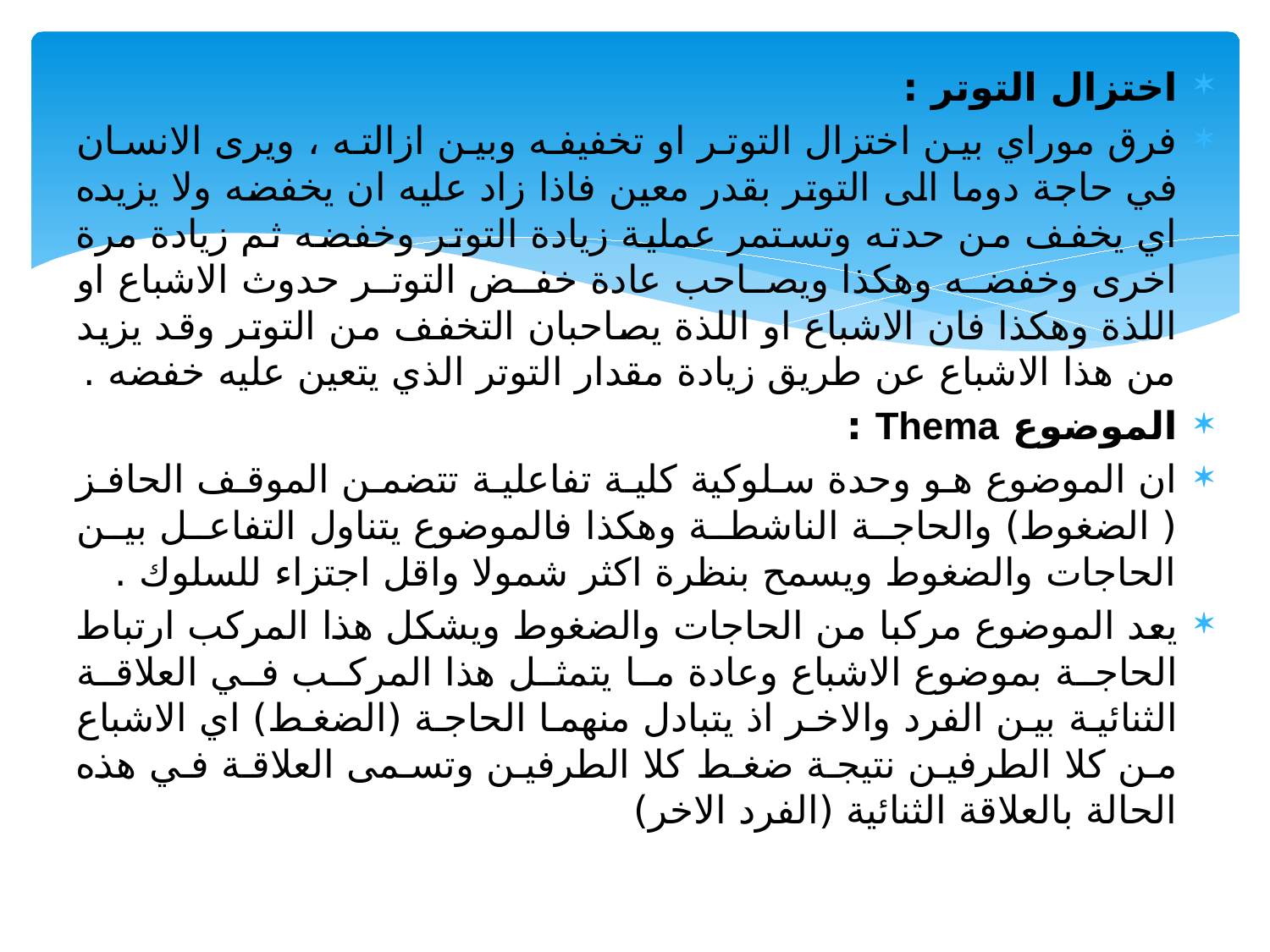

اختزال التوتر :
فرق موراي بين اختزال التوتر او تخفيفه وبين ازالته ، ويرى الانسان في حاجة دوما الى التوتر بقدر معين فاذا زاد عليه ان يخفضه ولا يزيده اي يخفف من حدته وتستمر عملية زيادة التوتر وخفضه ثم زيادة مرة اخرى وخفضه وهكذا ويصاحب عادة خفض التوتر حدوث الاشباع او اللذة وهكذا فان الاشباع او اللذة يصاحبان التخفف من التوتر وقد يزيد من هذا الاشباع عن طريق زيادة مقدار التوتر الذي يتعين عليه خفضه .
الموضوع Thema :
ان الموضوع هو وحدة سلوكية كلية تفاعلية تتضمن الموقف الحافز ( الضغوط) والحاجة الناشطة وهكذا فالموضوع يتناول التفاعل بين الحاجات والضغوط ويسمح بنظرة اكثر شمولا واقل اجتزاء للسلوك .
يعد الموضوع مركبا من الحاجات والضغوط ويشكل هذا المركب ارتباط الحاجة بموضوع الاشباع وعادة ما يتمثل هذا المركب في العلاقة الثنائية بين الفرد والاخر اذ يتبادل منهما الحاجة (الضغط) اي الاشباع من كلا الطرفين نتيجة ضغط كلا الطرفين وتسمى العلاقة في هذه الحالة بالعلاقة الثنائية (الفرد الاخر)